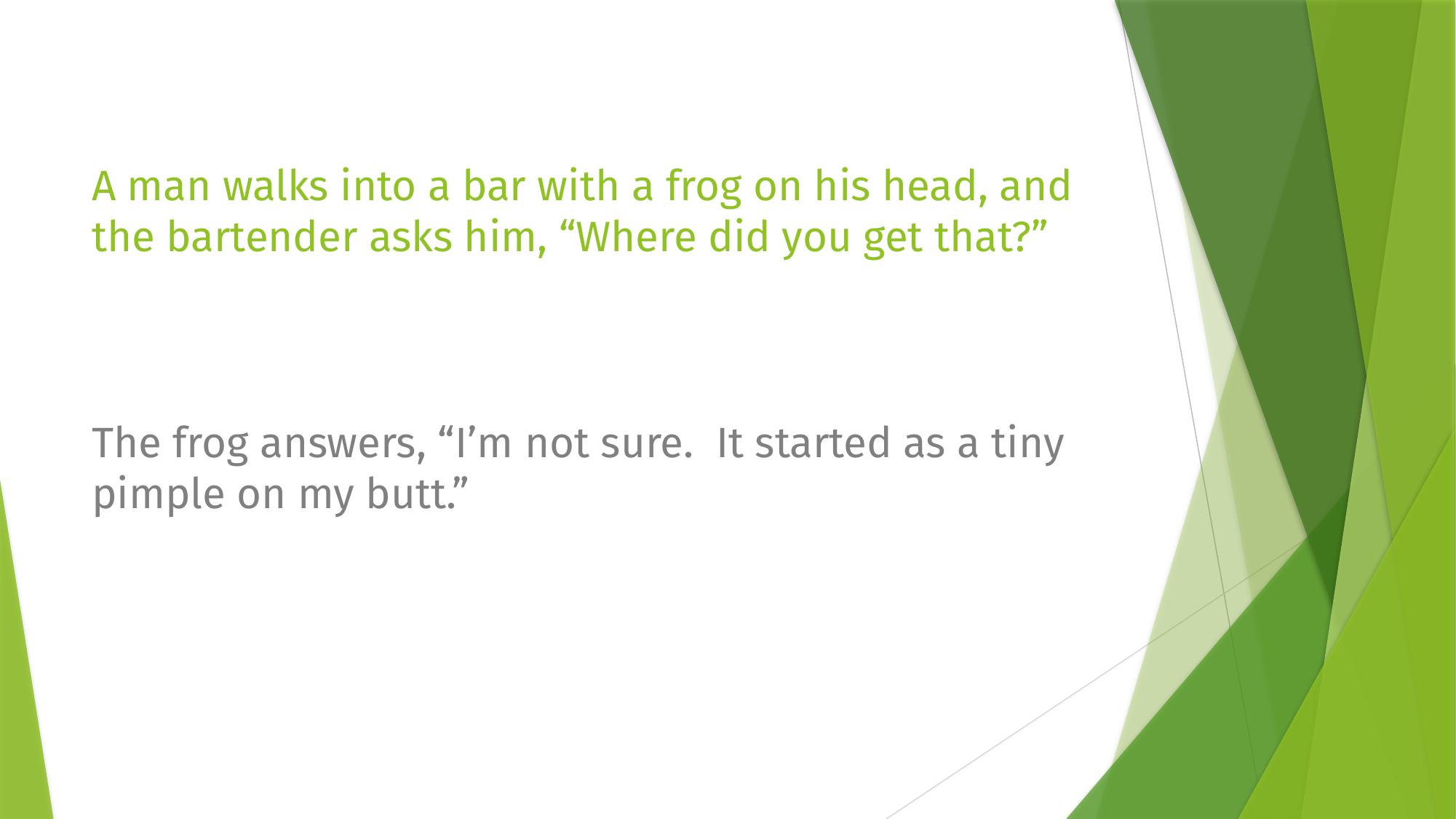

# A man walks into a bar with a frog on his head, and the bartender asks him, “Where did you get that?”
The frog answers, “I’m not sure.  It started as a tiny pimple on my butt.”